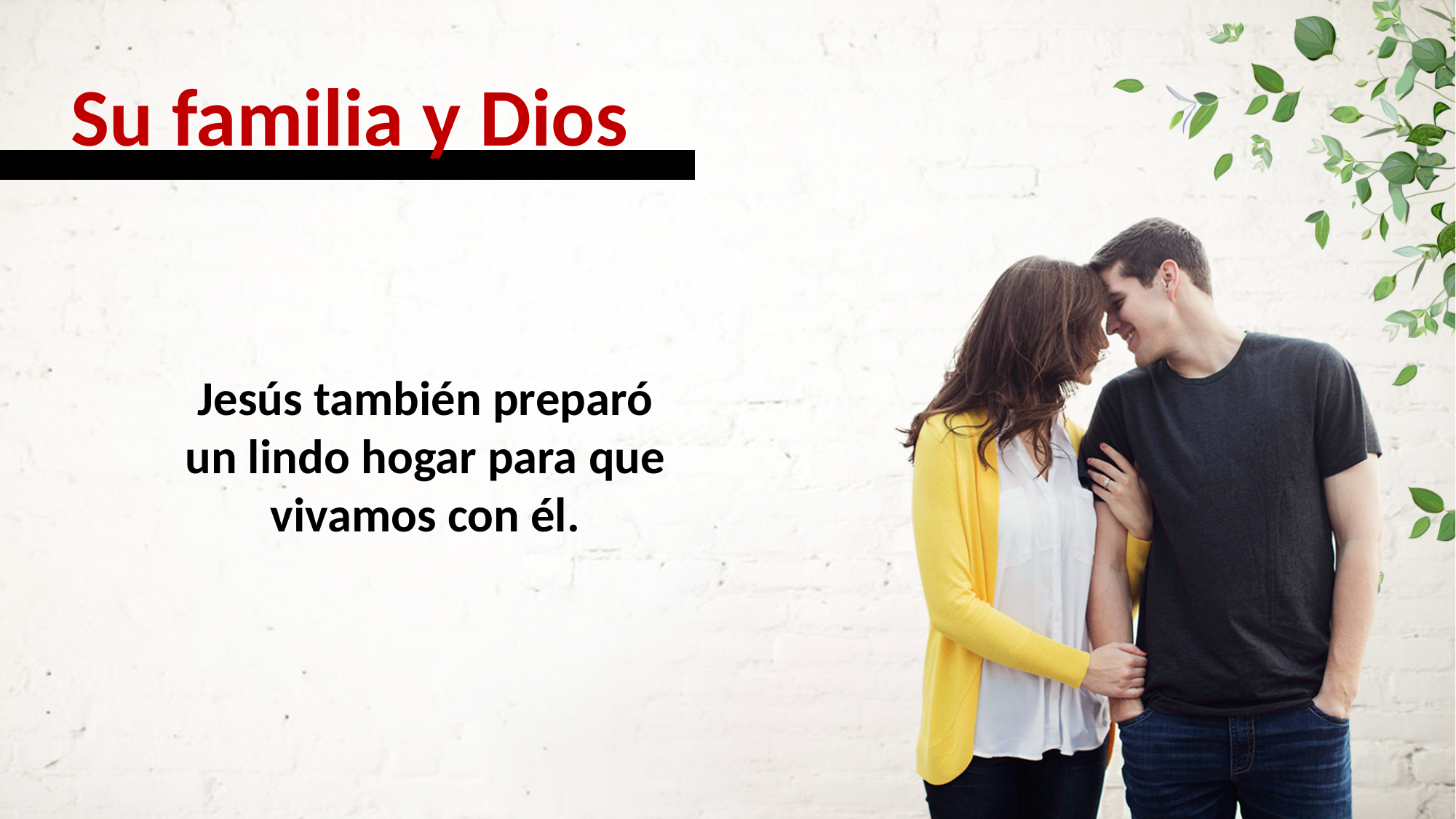

Su familia y Dios

Jesús también preparó un lindo hogar para que vivamos con él.